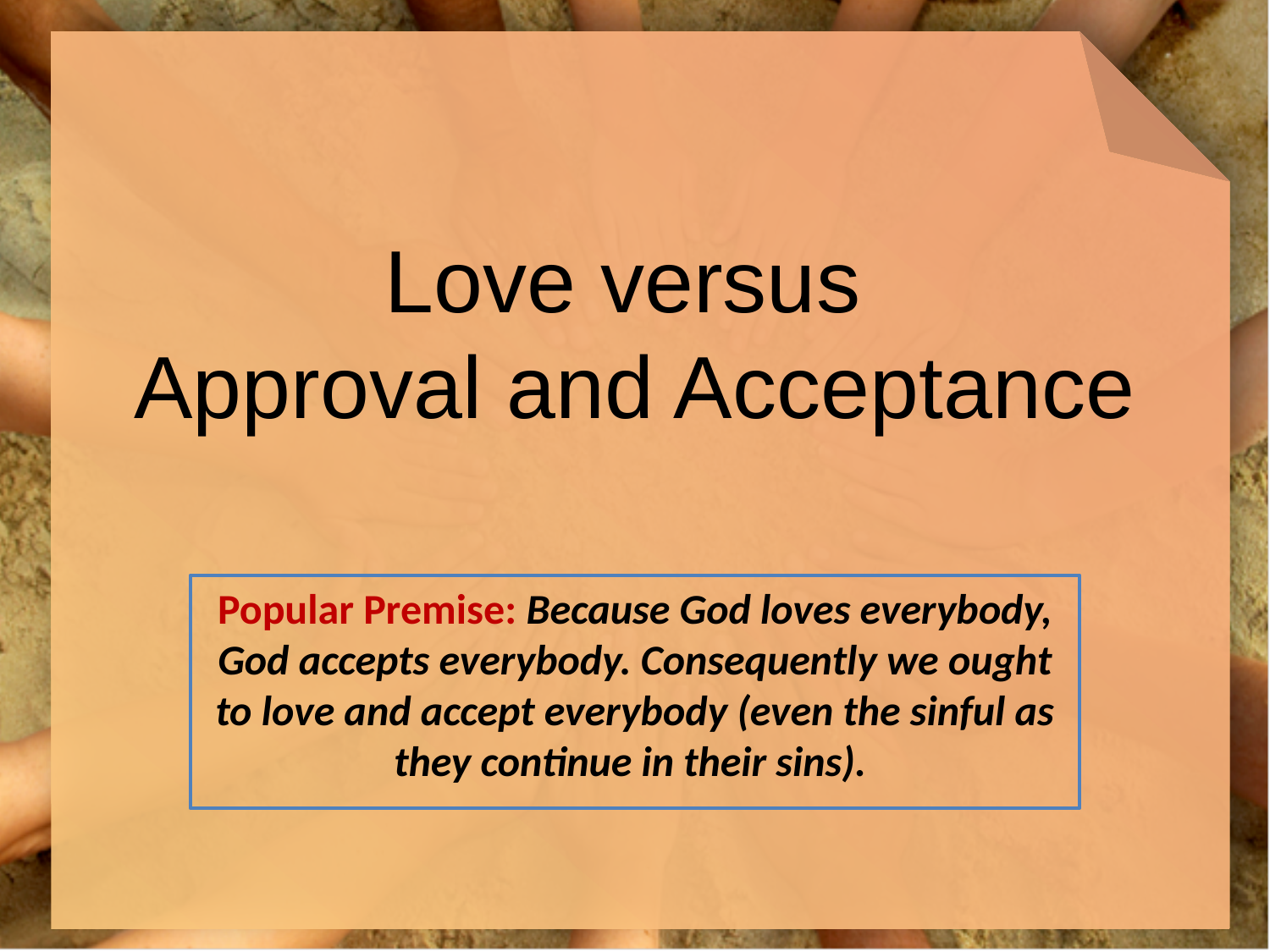

# Love versus Approval and Acceptance
Popular Premise: Because God loves everybody, God accepts everybody. Consequently we ought to love and accept everybody (even the sinful as they continue in their sins).